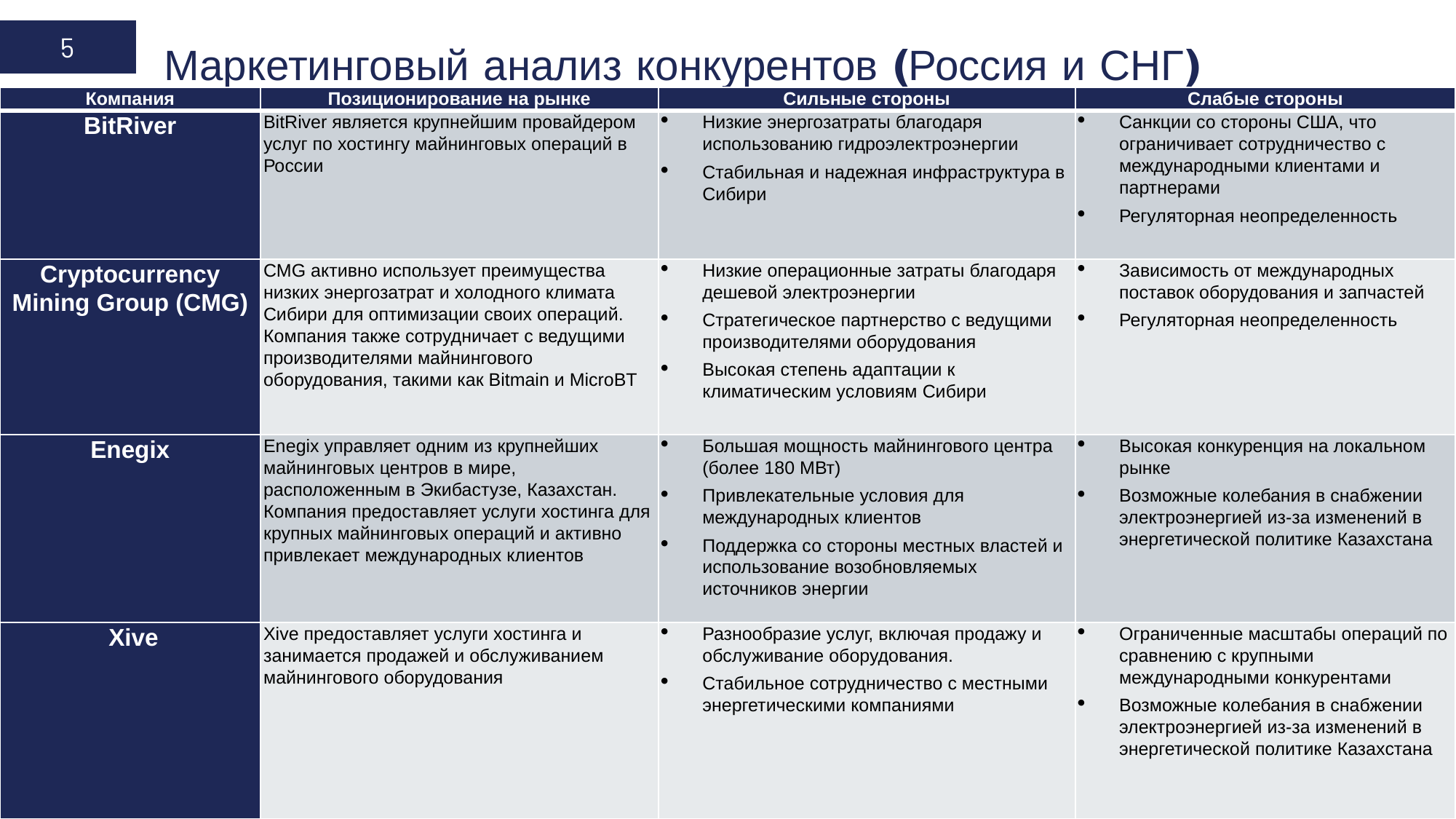

Маркетинговый анализ конкурентов (Россия и СНГ)
5
| Компания | Позиционирование на рынке | Сильные стороны | Слабые стороны |
| --- | --- | --- | --- |
| BitRiver | BitRiver является крупнейшим провайдером услуг по хостингу майнинговых операций в России​ | Низкие энергозатраты благодаря использованию гидроэлектроэнергии Стабильная и надежная инфраструктура в Сибири | Санкции со стороны США, что ограничивает сотрудничество с международными клиентами и партнерами Регуляторная неопределенность |
| Cryptocurrency Mining Group (CMG) | CMG активно использует преимущества низких энергозатрат и холодного климата Сибири для оптимизации своих операций. Компания также сотрудничает с ведущими производителями майнингового оборудования, такими как Bitmain и MicroBT | Низкие операционные затраты благодаря дешевой электроэнергии Стратегическое партнерство с ведущими производителями оборудования Высокая степень адаптации к климатическим условиям Сибири | Зависимость от международных поставок оборудования и запчастей Регуляторная неопределенность |
| Enegix | Enegix управляет одним из крупнейших майнинговых центров в мире, расположенным в Экибастузе, Казахстан. Компания предоставляет услуги хостинга для крупных майнинговых операций и активно привлекает международных клиентов | Большая мощность майнингового центра (более 180 МВт) Привлекательные условия для международных клиентов Поддержка со стороны местных властей и использование возобновляемых источников энергии | Высокая конкуренция на локальном рынке Возможные колебания в снабжении электроэнергией из-за изменений в энергетической политике Казахстана |
| Xive | Xive предоставляет услуги хостинга и занимается продажей и обслуживанием майнингового оборудования | Разнообразие услуг, включая продажу и обслуживание оборудования. Стабильное сотрудничество с местными энергетическими компаниями | Ограниченные масштабы операций по сравнению с крупными международными конкурентами Возможные колебания в снабжении электроэнергией из-за изменений в энергетической политике Казахстана |